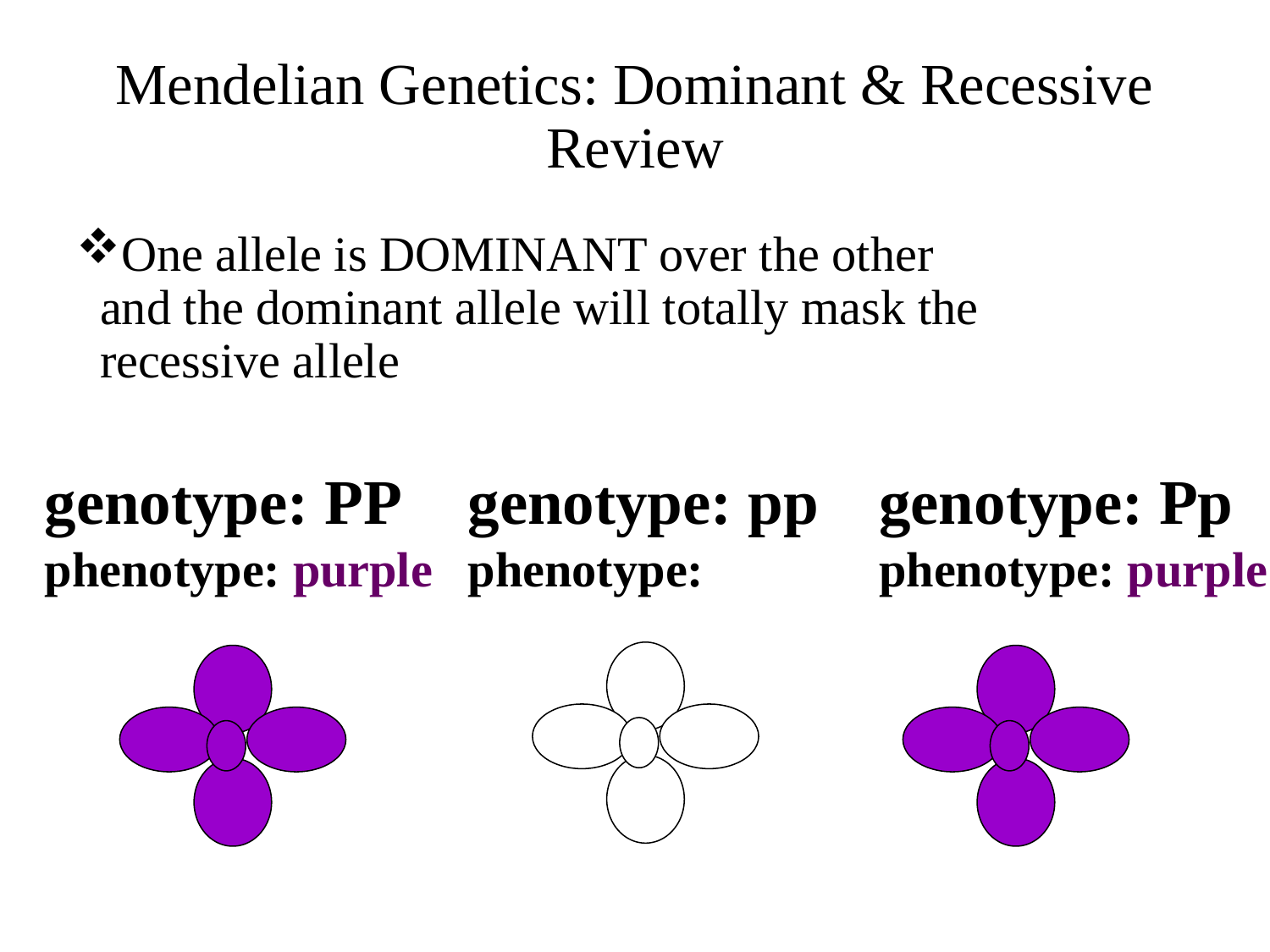

# Mendelian Genetics: Dominant & Recessive Review
One allele is DOMINANT over the other
and the dominant allele will totally mask the recessive allele
genotype: PP
genotype: pp
genotype: Pp
phenotype: purple

phenotype: white

phenotype: purple